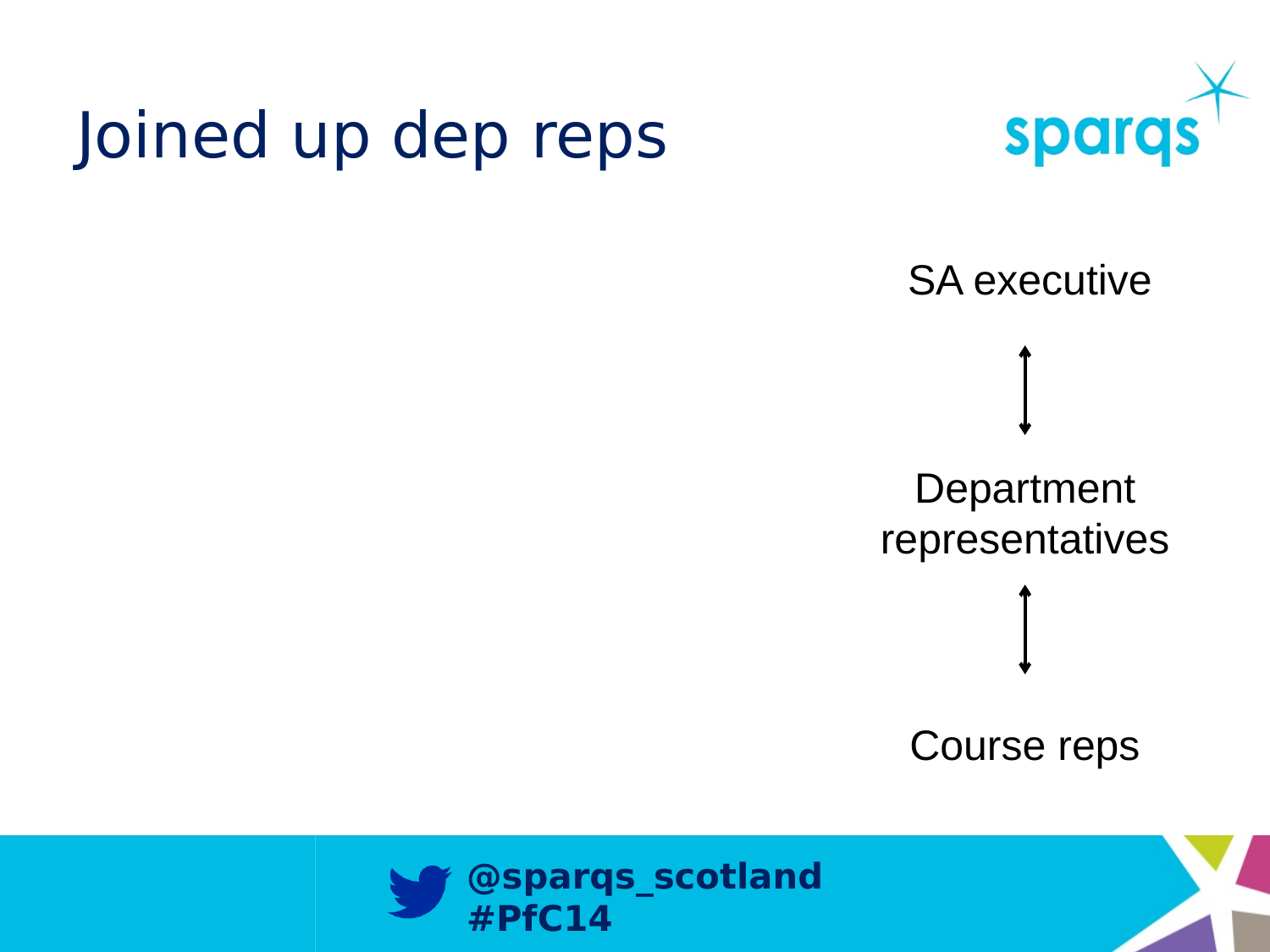

# Joined up dep reps
SA executive
Department representatives
Course reps